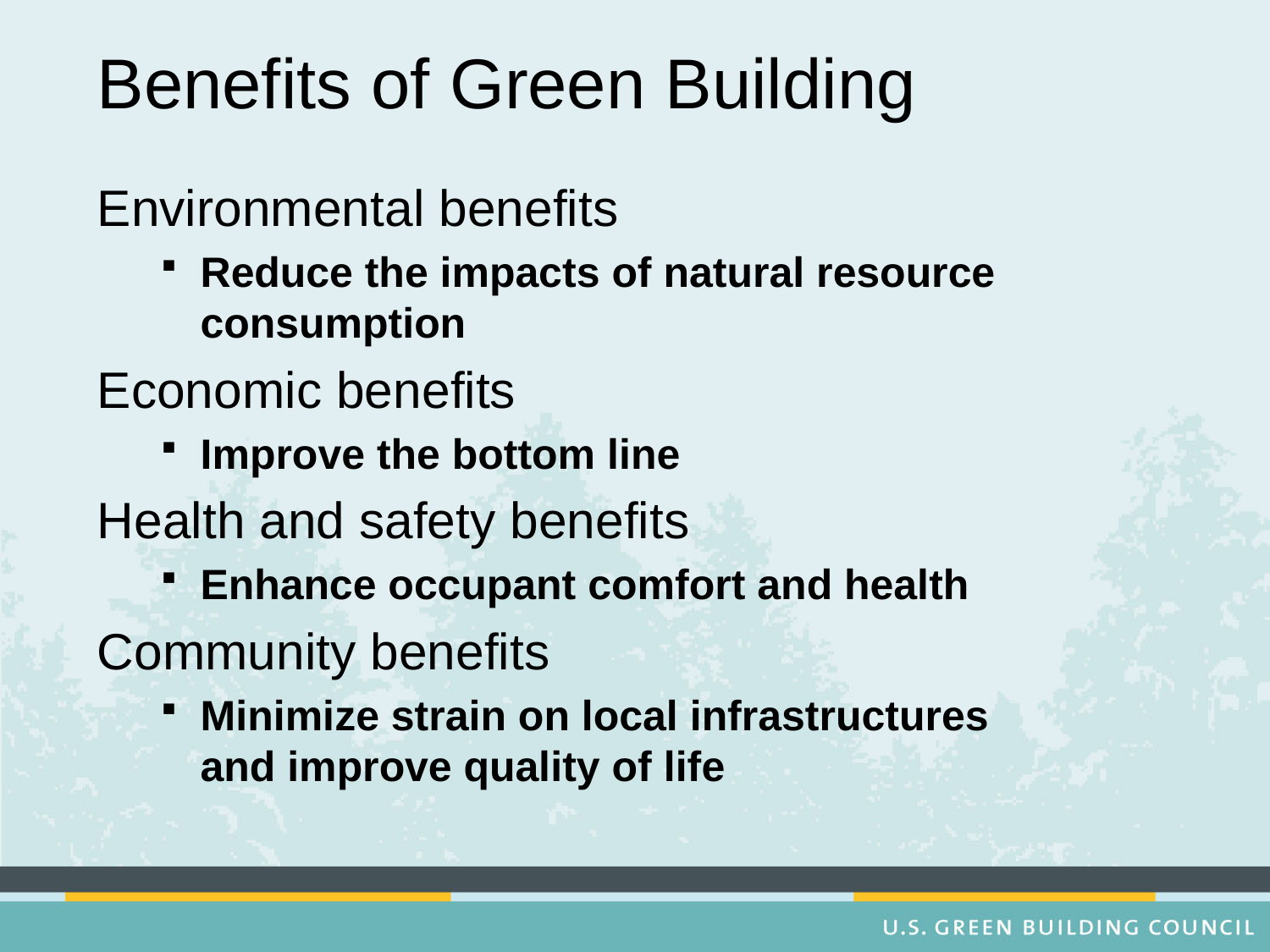

Benefits of Green Building
Environmental benefits
Reduce the impacts of natural resource consumption
Economic benefits
Improve the bottom line
Health and safety benefits
Enhance occupant comfort and health
Community benefits
Minimize strain on local infrastructures and improve quality of life